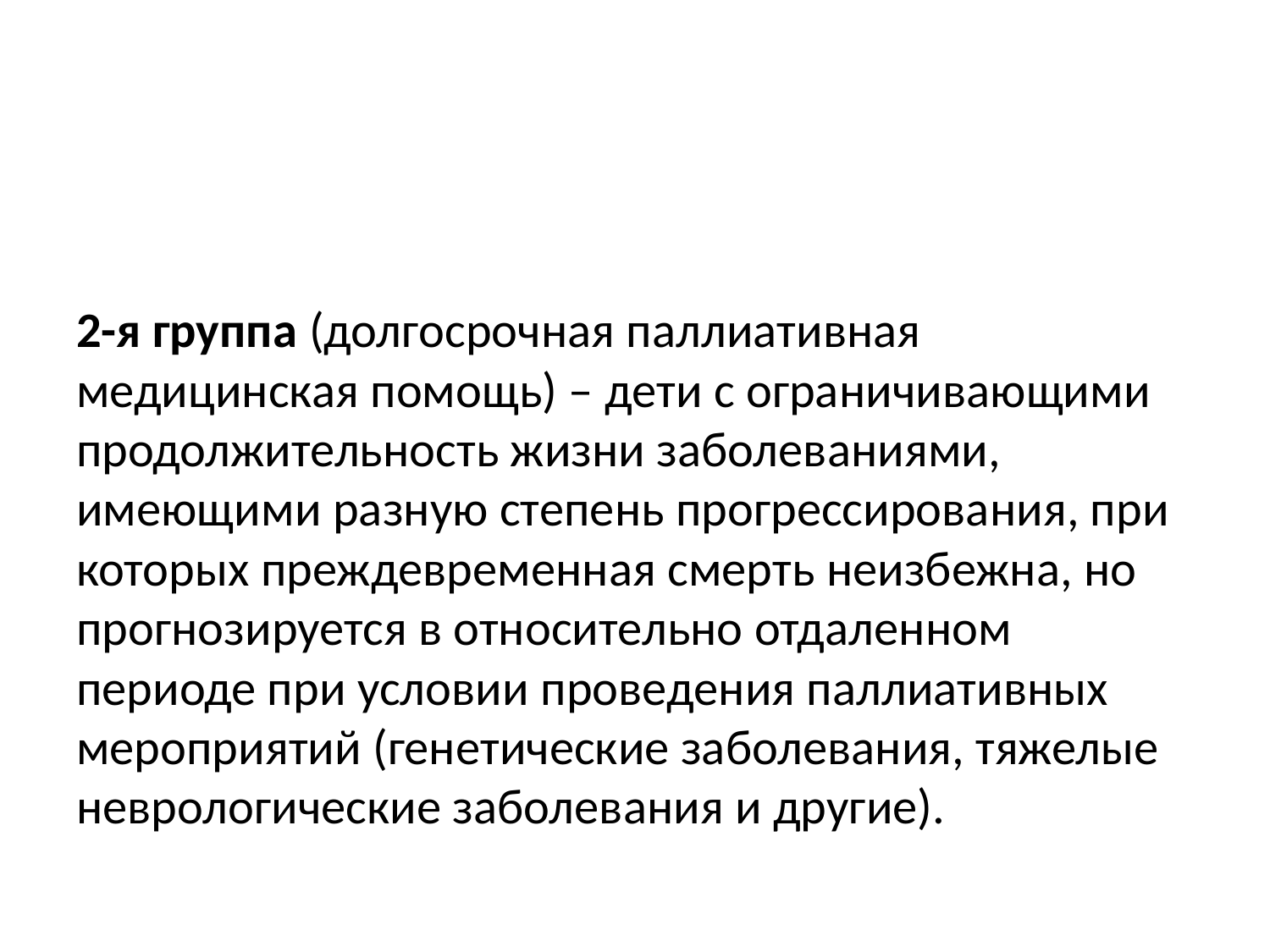

#

2-я группа (долгосрочная паллиативная медицинская помощь) – дети с ограничивающими продолжительность жизни заболеваниями, имеющими разную степень прогрессирования, при которых преждевременная смерть неизбежна, но прогнозируется в относительно отдаленном периоде при условии проведения паллиативных мероприятий (генетические заболевания, тяжелые неврологические заболевания и другие).